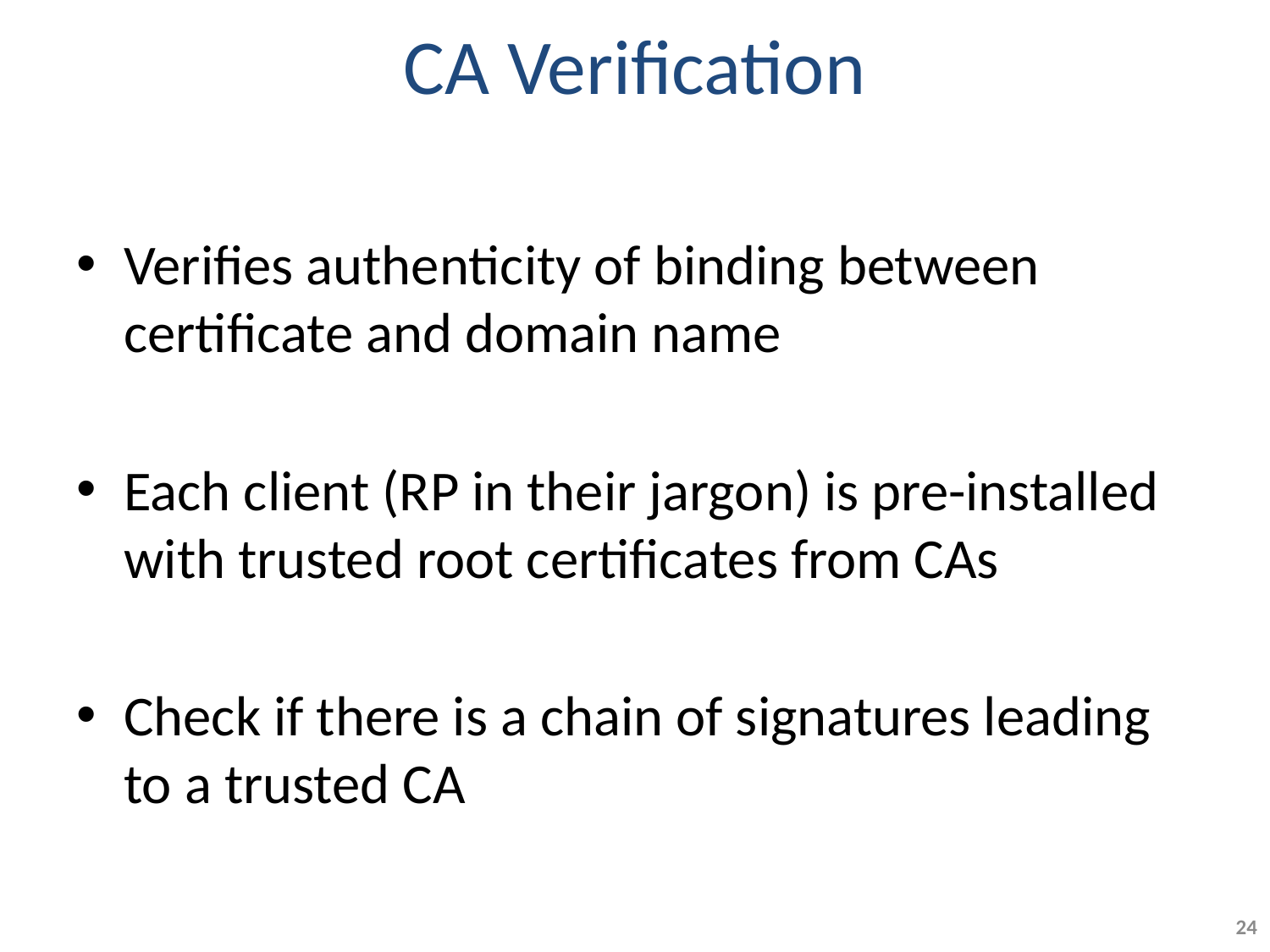

# CA Verification
Verifies authenticity of binding between certificate and domain name

Each client (RP in their jargon) is pre-installed with trusted root certificates from CAs

Check if there is a chain of signatures leading to a trusted CA
24